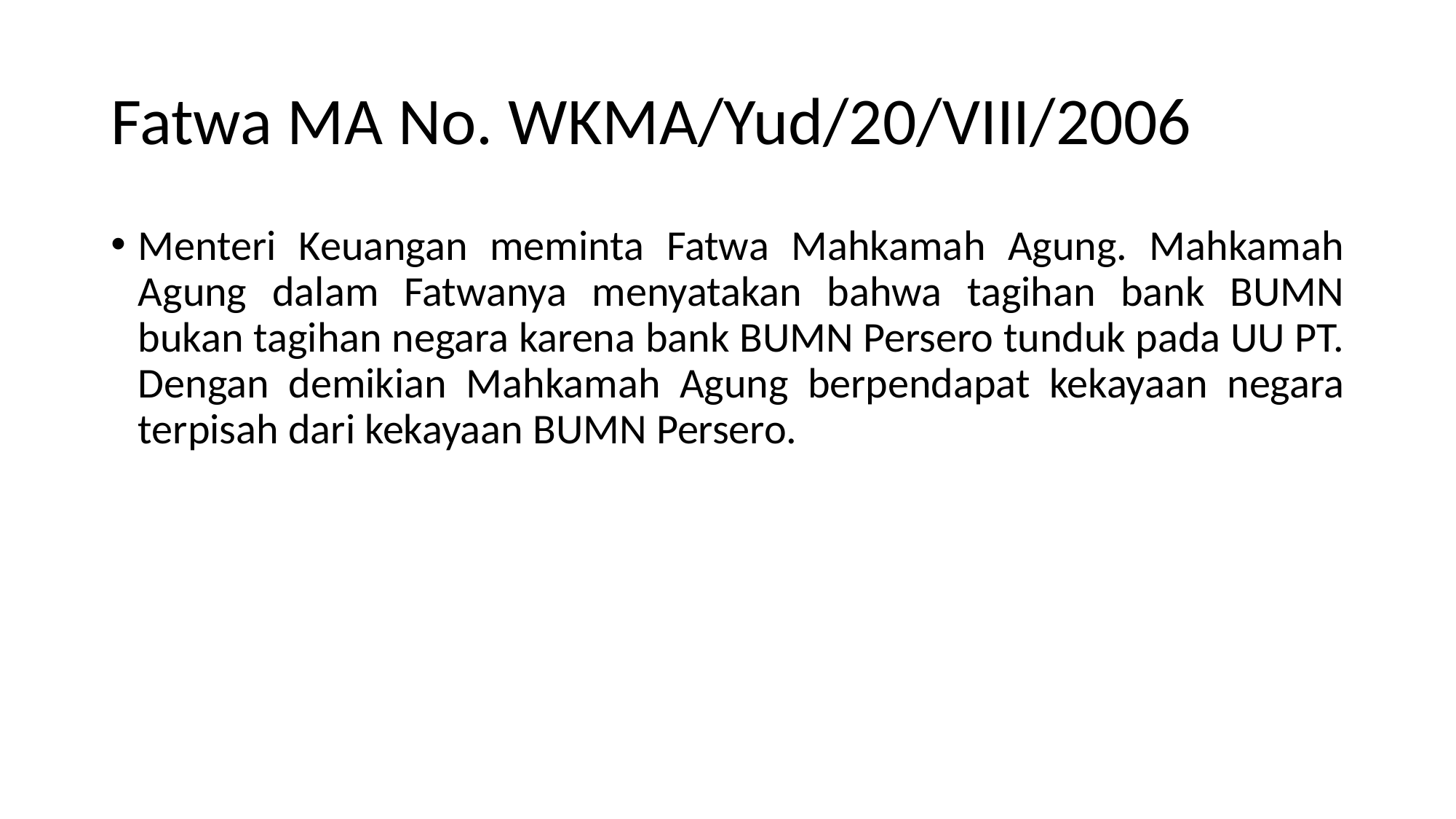

# Fatwa MA No. WKMA/Yud/20/VIII/2006
Menteri Keuangan meminta Fatwa Mahkamah Agung. Mahkamah Agung dalam Fatwanya menyatakan bahwa tagihan bank BUMN bukan tagihan negara karena bank BUMN Persero tunduk pada UU PT. Dengan demikian Mahkamah Agung berpendapat kekayaan negara terpisah dari kekayaan BUMN Persero.